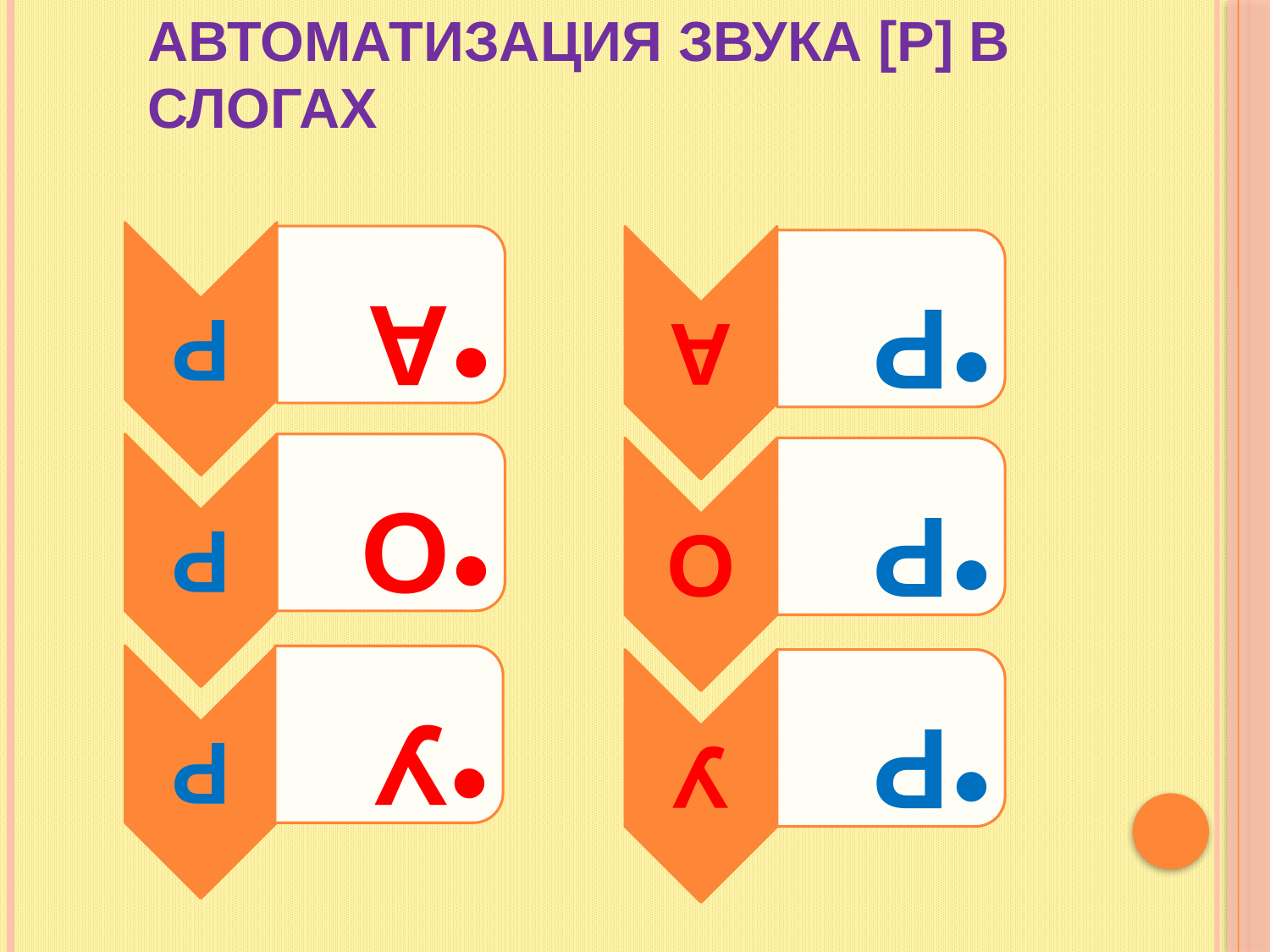

# Автоматизация звука [Р] в слогах
Р
А
Р
О
Р
У
А
Р
О
Р
У
Р